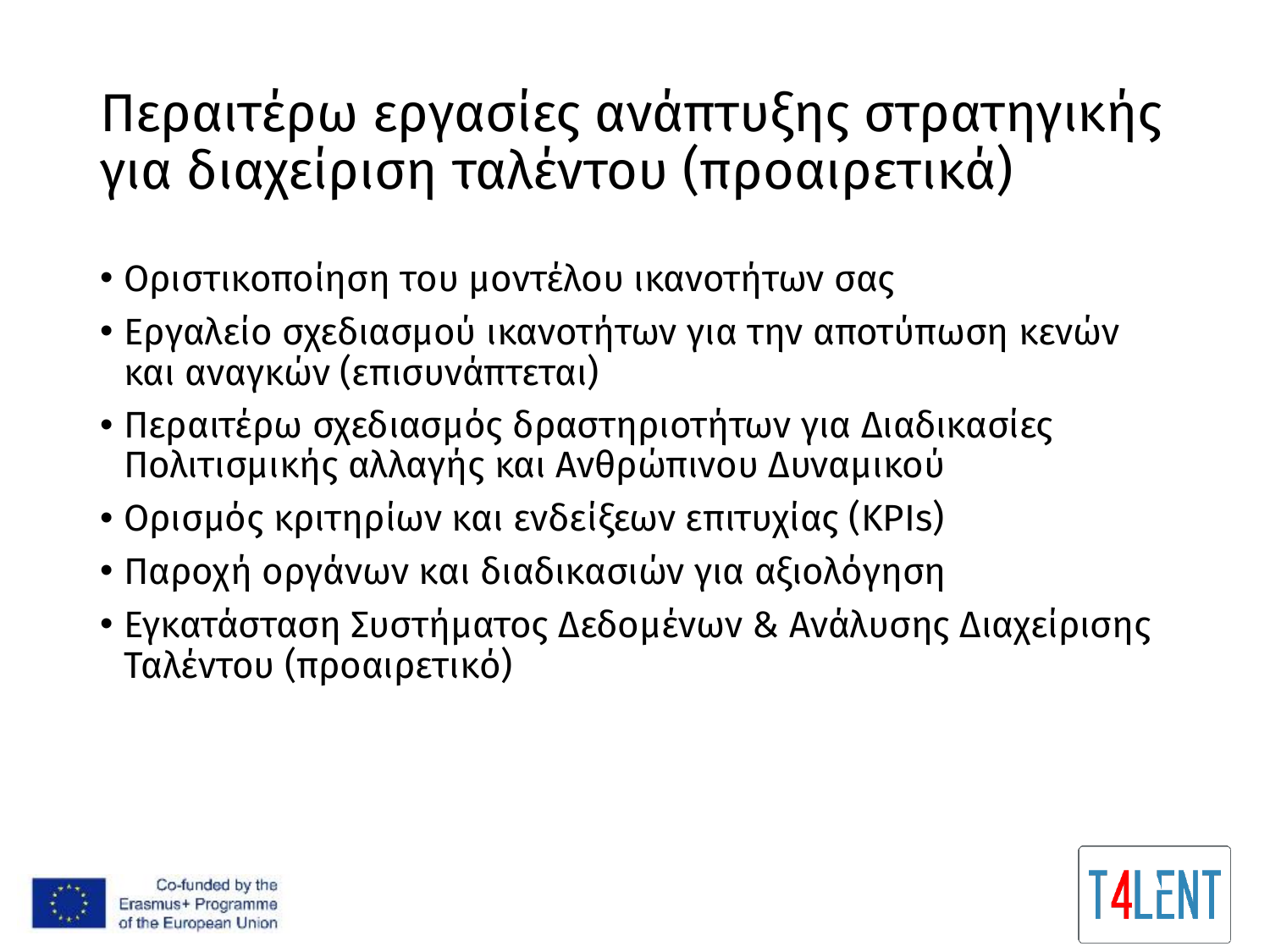

# Περαιτέρω εργασίες ανάπτυξης στρατηγικής για διαχείριση ταλέντου (προαιρετικά)
Οριστικοποίηση του μοντέλου ικανοτήτων σας
Εργαλείο σχεδιασμού ικανοτήτων για την αποτύπωση κενών και αναγκών (επισυνάπτεται)
Περαιτέρω σχεδιασμός δραστηριοτήτων για Διαδικασίες Πολιτισμικής αλλαγής και Ανθρώπινου Δυναμικού
Ορισμός κριτηρίων και ενδείξεων επιτυχίας (KPIs)
Παροχή οργάνων και διαδικασιών για αξιολόγηση
Εγκατάσταση Συστήματος Δεδομένων & Ανάλυσης Διαχείρισης Ταλέντου (προαιρετικό)